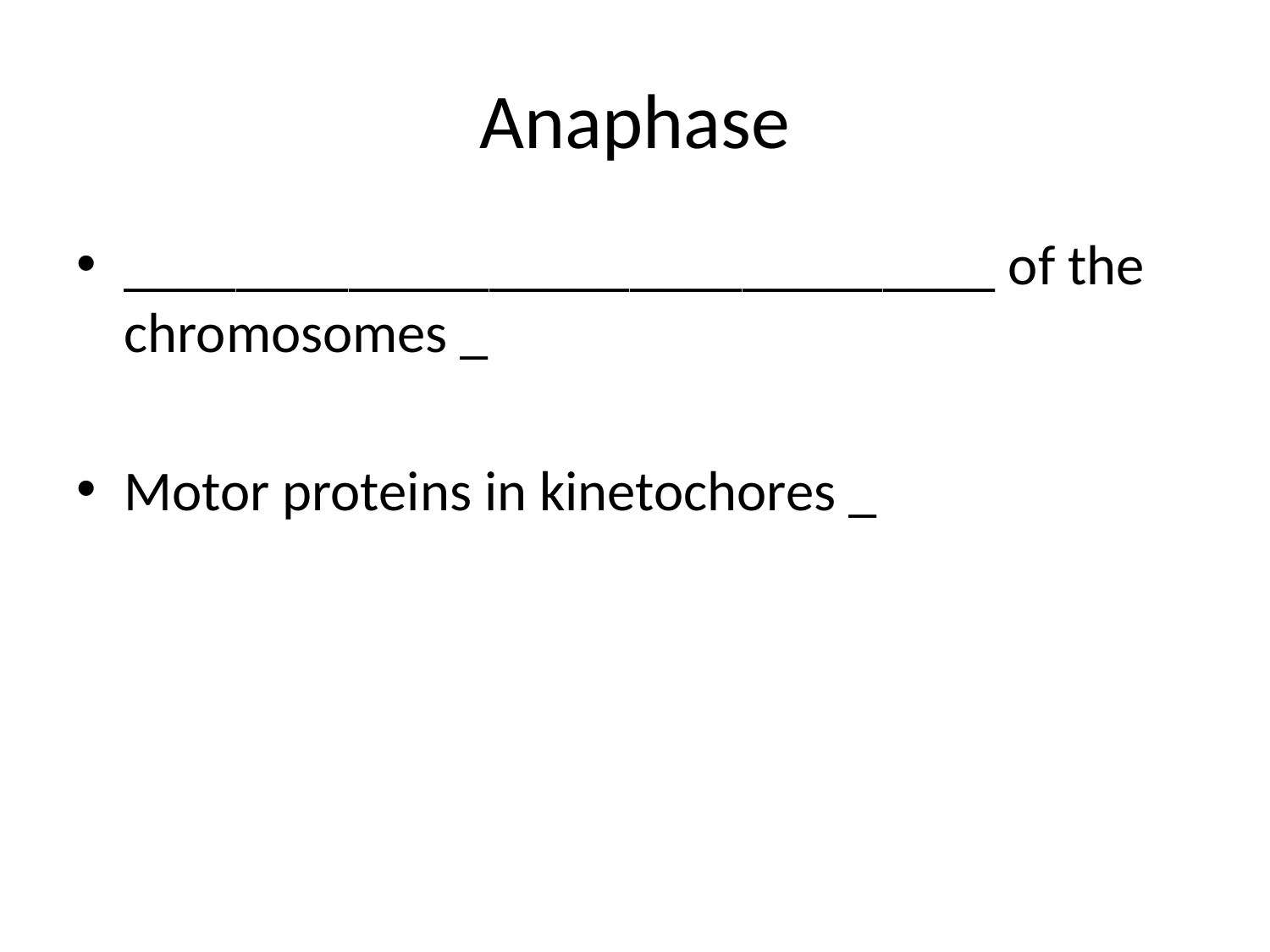

# Anaphase
_______________________________ of the chromosomes _

Motor proteins in kinetochores _